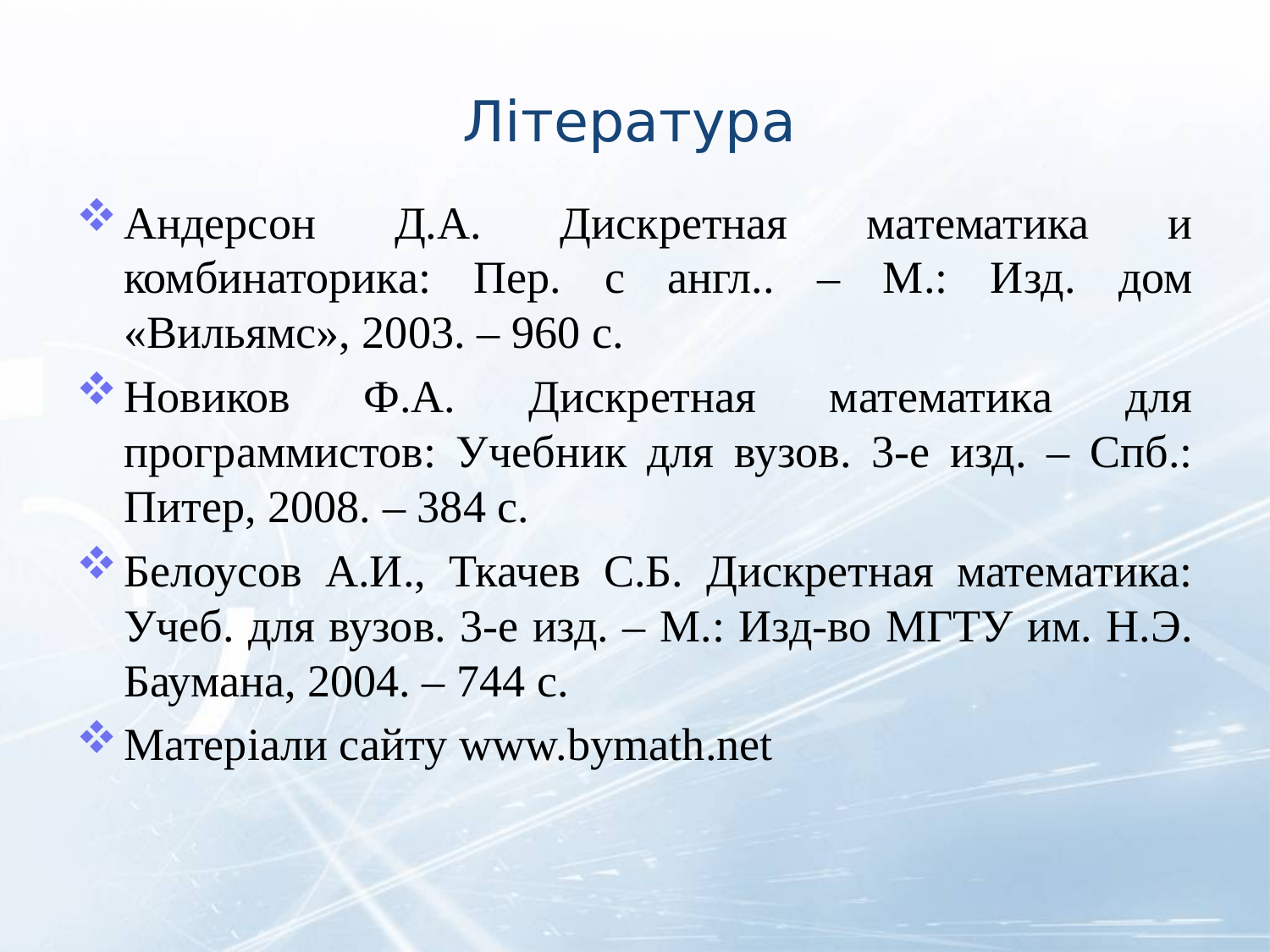

# Література
Андерсон Д.А. Дискретная математика и комбинаторика: Пер. с англ.. – М.: Изд. дом «Вильямс», 2003. – 960 с.
Новиков Ф.А. Дискретная математика для программистов: Учебник для вузов. 3-е изд. – Спб.: Питер, 2008. – 384 с.
Белоусов А.И., Ткачев С.Б. Дискретная математика: Учеб. для вузов. 3-е изд. – М.: Изд-во МГТУ им. Н.Э. Баумана, 2004. – 744 с.
Матеріали сайту www.bymath.net